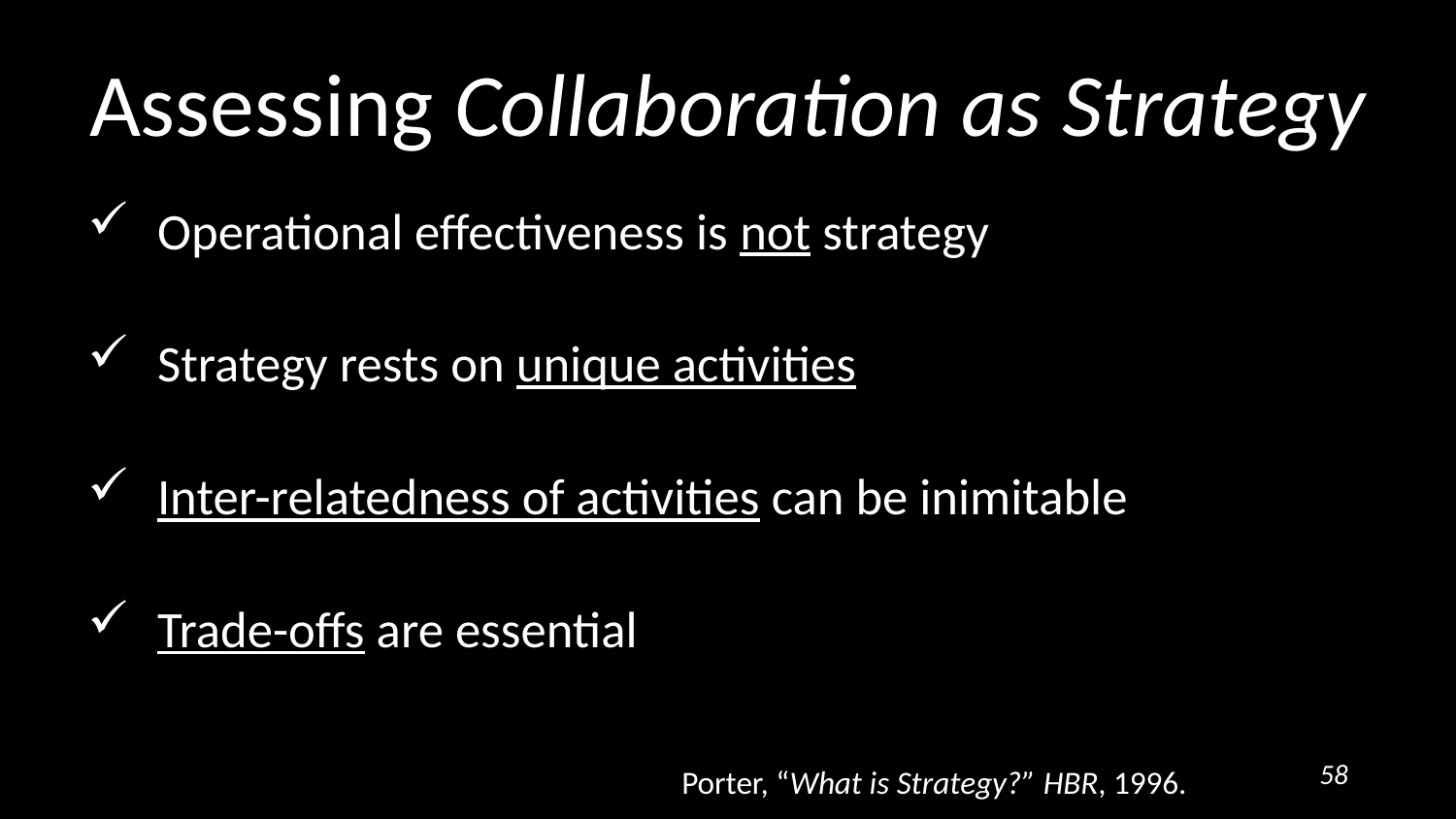

# Assessing Collaboration as Strategy
Operational effectiveness is not strategy
Strategy rests on unique activities
Inter-relatedness of activities can be inimitable
Trade-offs are essential
Porter, “What is Strategy?” HBR, 1996.